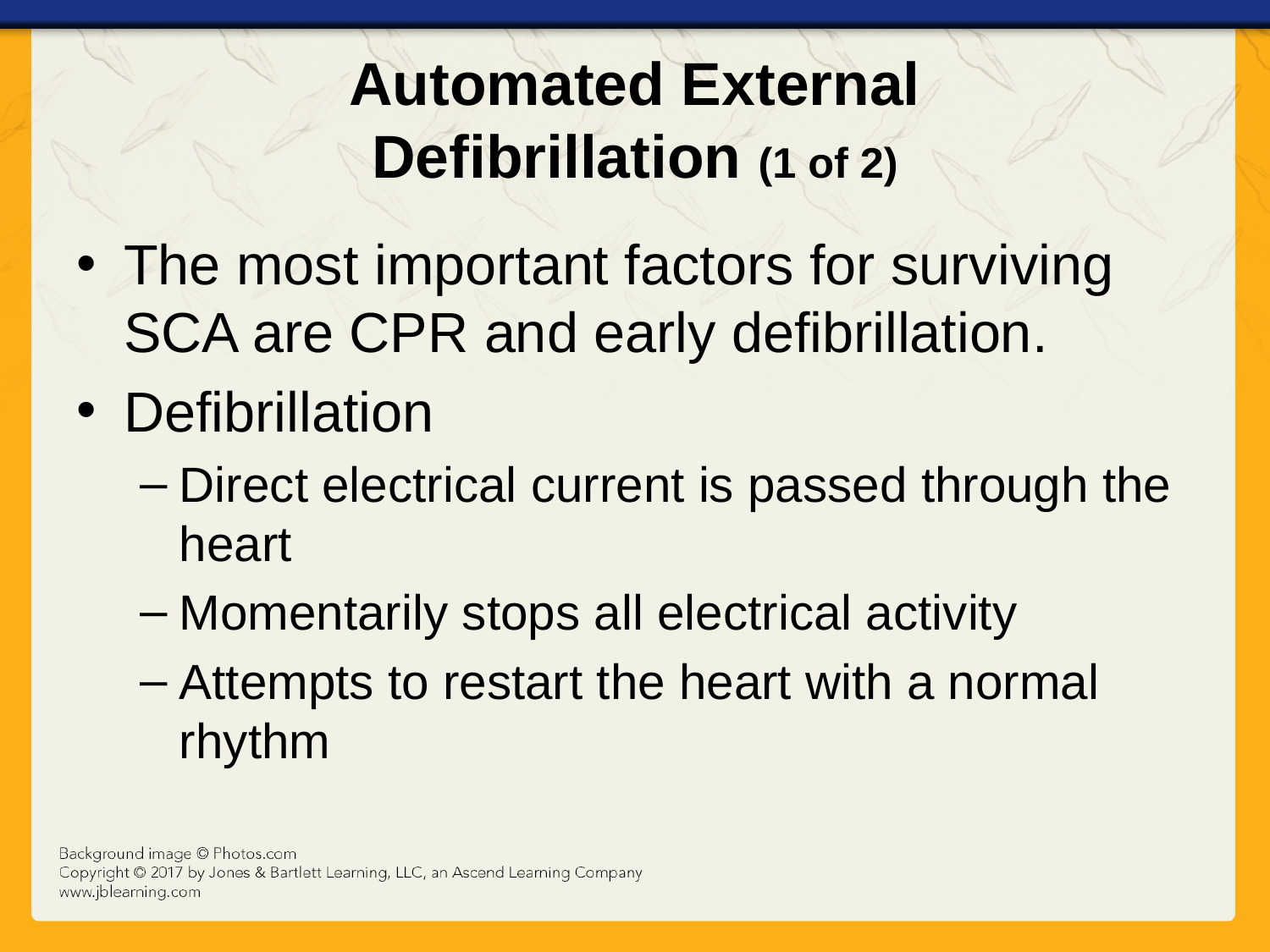

# Automated External Defibrillation (1 of 2)
The most important factors for surviving SCA are CPR and early defibrillation.
Defibrillation
Direct electrical current is passed through the heart
Momentarily stops all electrical activity
Attempts to restart the heart with a normal rhythm